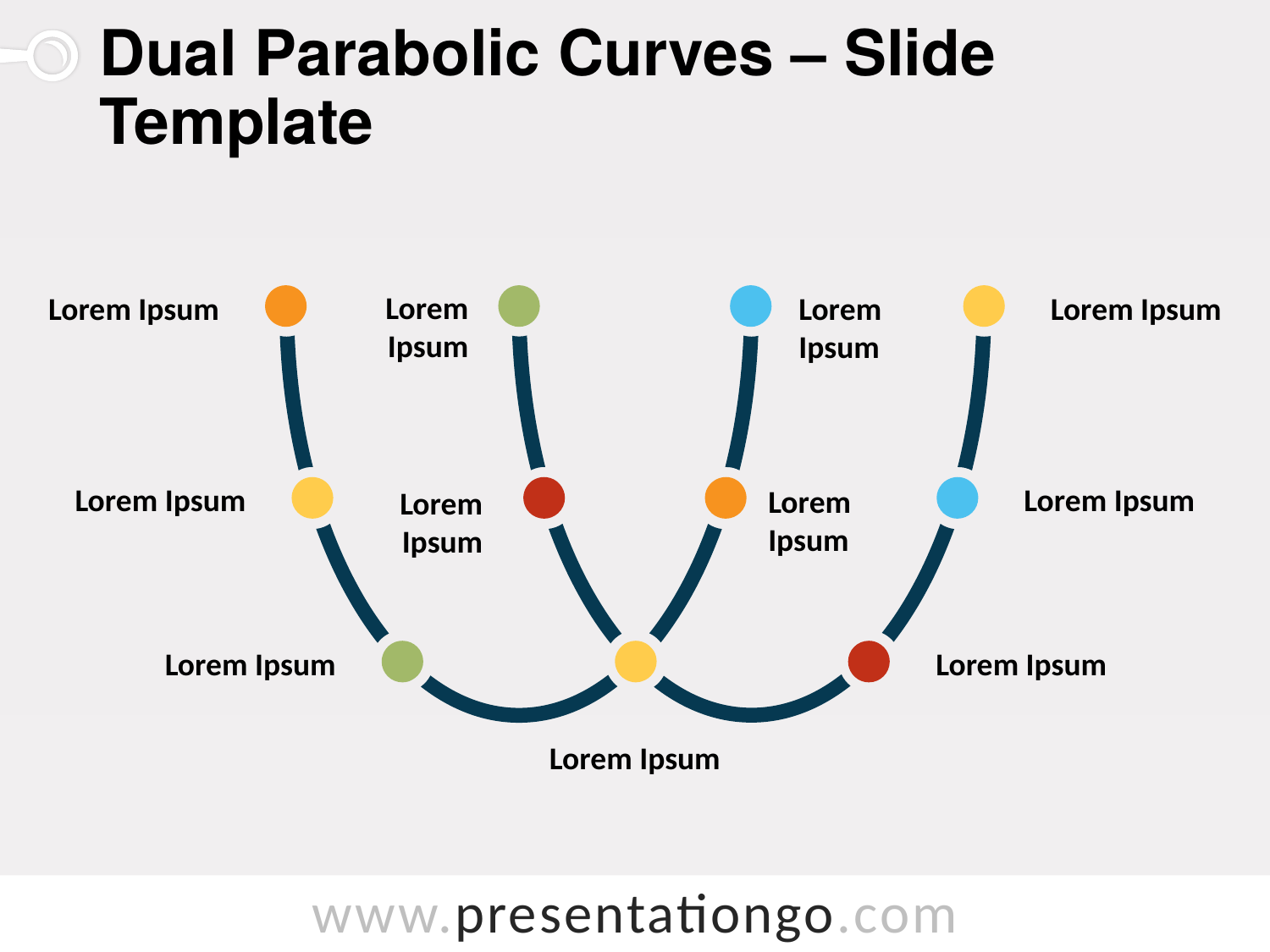

# Dual Parabolic Curves – Slide Template
Lorem Ipsum
Lorem Ipsum
Lorem Ipsum
Lorem Ipsum

Lorem Ipsum
Lorem Ipsum
Lorem Ipsum
Lorem Ipsum
Lorem Ipsum
Lorem Ipsum
Lorem Ipsum